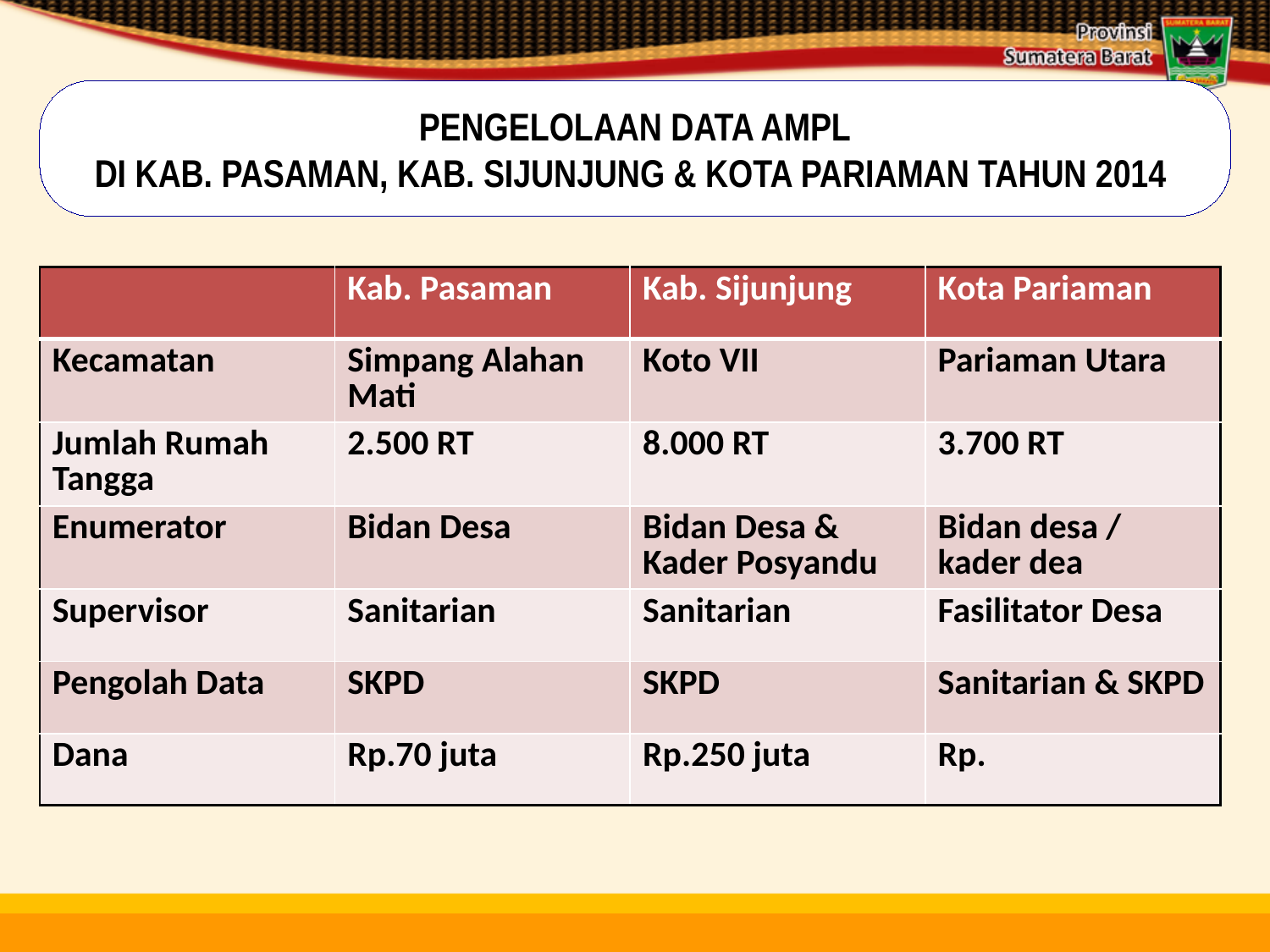

PENGELOLAAN DATA AMPL
DI KAB. PASAMAN, KAB. SIJUNJUNG & KOTA PARIAMAN TAHUN 2014
|  | Kab. Pasaman | Kab. Sijunjung | Kota Pariaman |
| --- | --- | --- | --- |
| Kecamatan | Simpang Alahan Mati | Koto VII | Pariaman Utara |
| Jumlah Rumah Tangga | 2.500 RT | 8.000 RT | 3.700 RT |
| Enumerator | Bidan Desa | Bidan Desa & Kader Posyandu | Bidan desa / kader dea |
| Supervisor | Sanitarian | Sanitarian | Fasilitator Desa |
| Pengolah Data | SKPD | SKPD | Sanitarian & SKPD |
| Dana | Rp.70 juta | Rp.250 juta | Rp. |